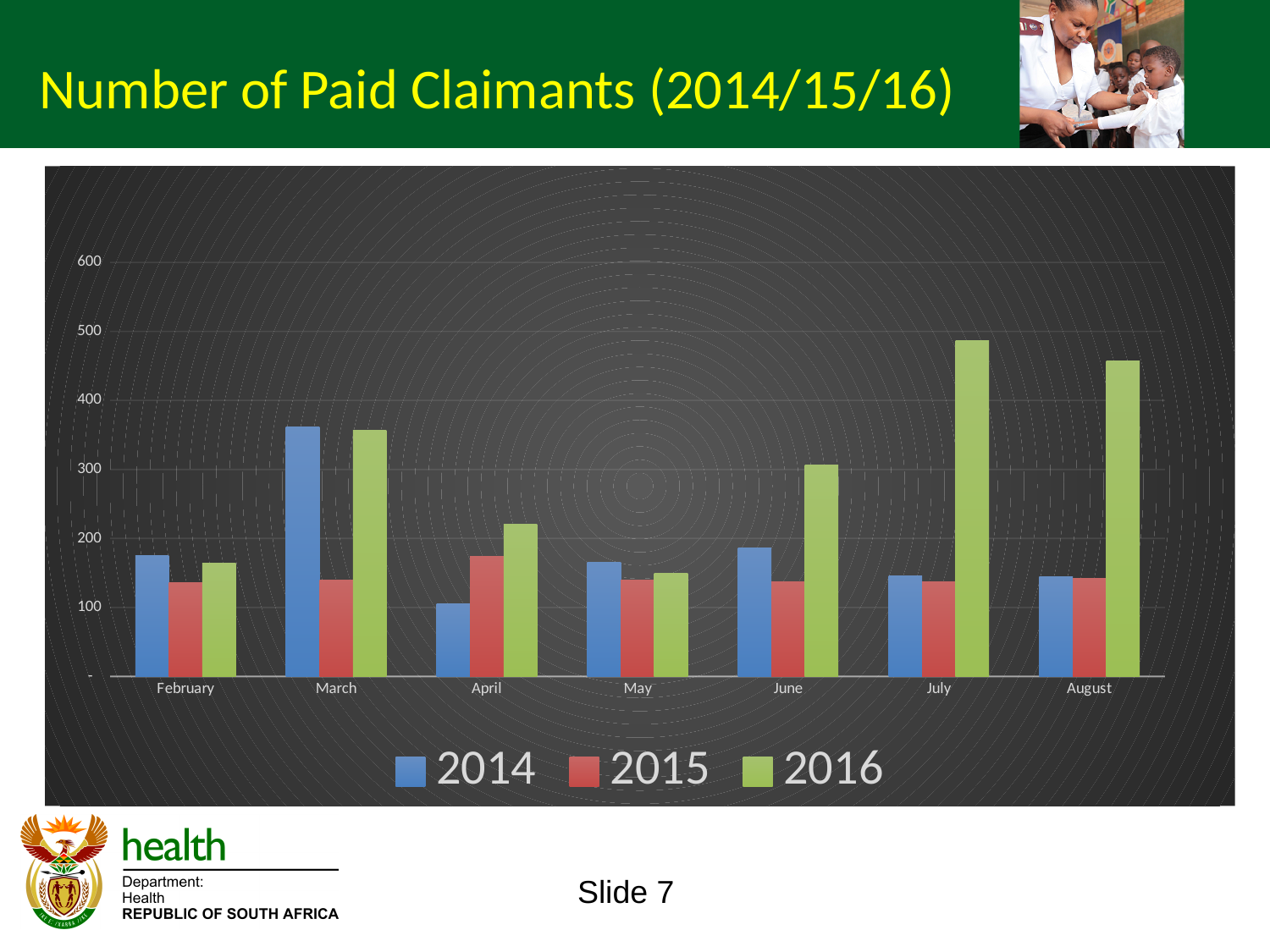

Number of Paid Claimants (2014/15/16)

### Chart

| Category | 2014 | 2015 | 2016 |
|---|---|---|---|
| February | 175.0 | 136.0 | 164.0 |
| March | 361.0 | 140.0 | 357.0 |
| April | 105.0 | 174.0 | 221.0 |
| May | 165.0 | 139.0 | 150.0 |
| June | 186.0 | 137.0 | 306.0 |
| July | 146.0 | 137.0 | 486.0 |
| August | 145.0 | 142.0 | 457.0 |